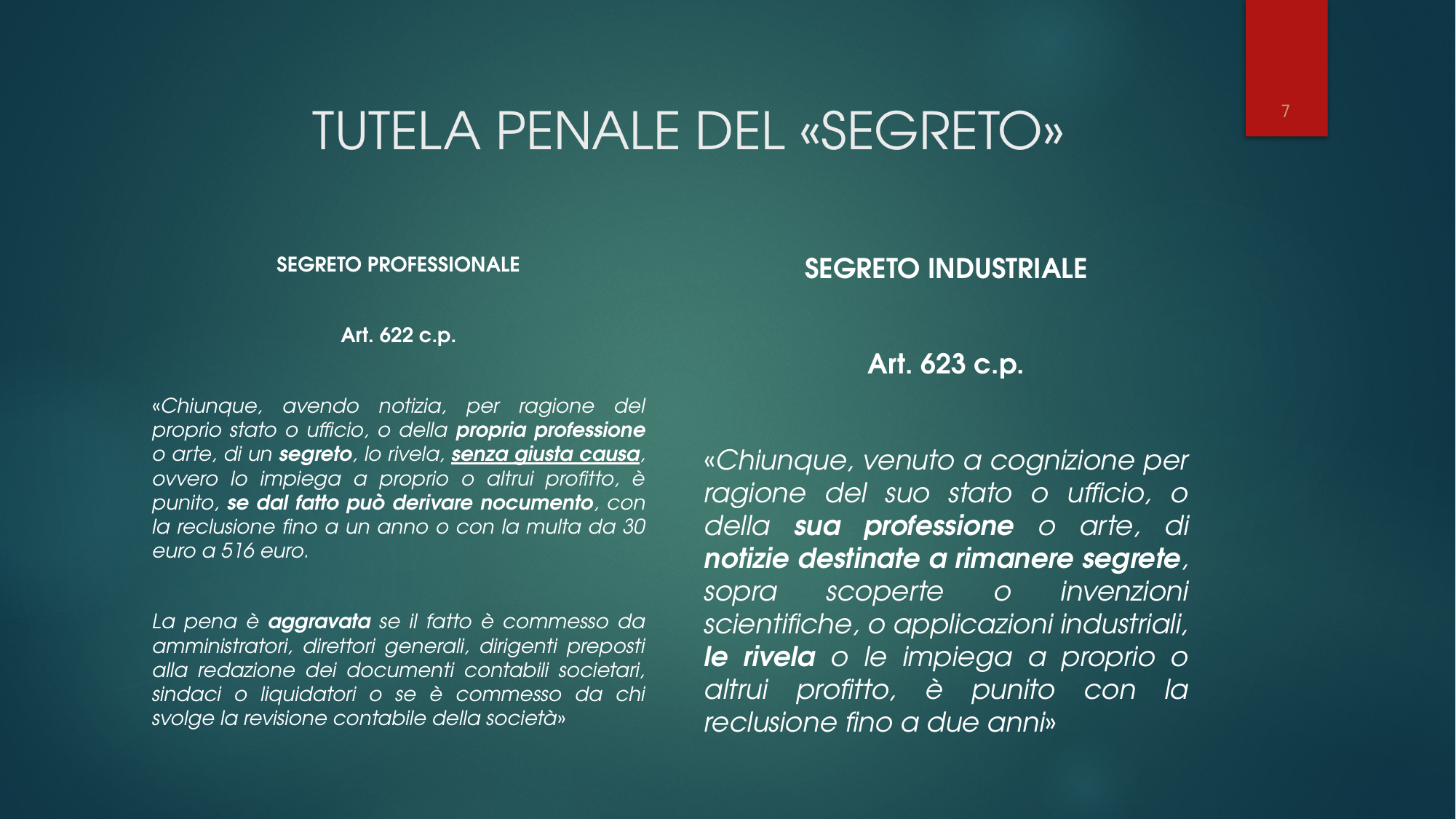

7
# TUTELA PENALE DEL «SEGRETO»
SEGRETO INDUSTRIALE

Art. 623 c.p.

«Chiunque, venuto a cognizione per ragione del suo stato o ufficio, o della sua professione o arte, di notizie destinate a rimanere segrete, sopra scoperte o invenzioni scientifiche, o applicazioni industriali, le rivela o le impiega a proprio o altrui profitto, è punito con la reclusione fino a due anni»

SEGRETO PROFESSIONALE

Art. 622 c.p.

«Chiunque, avendo notizia, per ragione del proprio stato o ufficio, o della propria professione o arte, di un segreto, lo rivela, senza giusta causa, ovvero lo impiega a proprio o altrui profitto, è punito, se dal fatto può derivare nocumento, con la reclusione fino a un anno o con la multa da 30 euro a 516 euro.

La pena è aggravata se il fatto è commesso da amministratori, direttori generali, dirigenti preposti alla redazione dei documenti contabili societari, sindaci o liquidatori o se è commesso da chi svolge la revisione contabile della società»